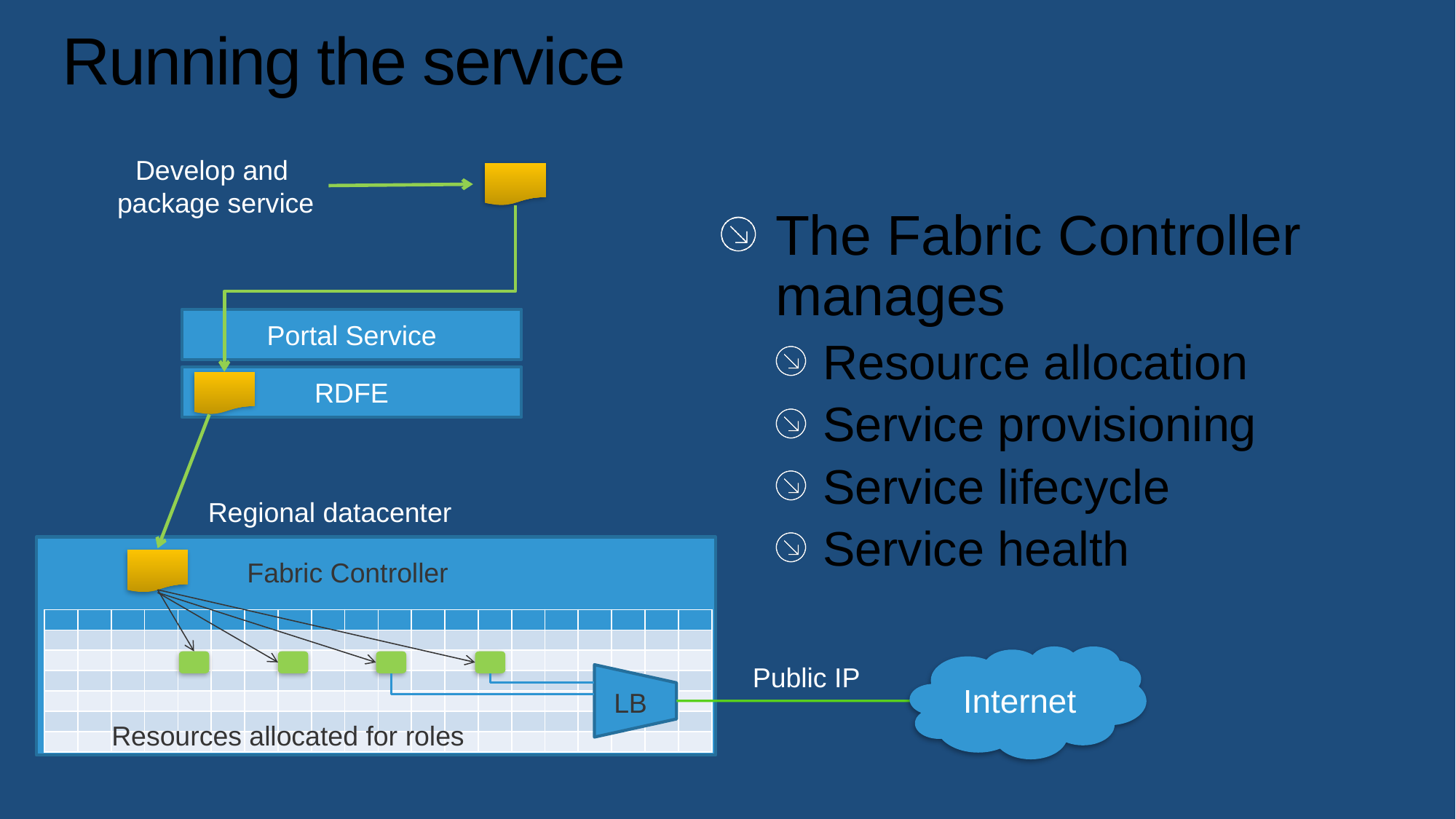

# Running the service
Develop and
package service

The Fabric Controller manages
Resource allocation
Service provisioning
Service lifecycle
Service health

Portal Service
RDFE

Regional datacenter

Fabric Controller

|  |  |  |  |  |  |  |  |  |  |  |  |  |  |  |  |  |  |  |  |
| --- | --- | --- | --- | --- | --- | --- | --- | --- | --- | --- | --- | --- | --- | --- | --- | --- | --- | --- | --- |
|  |  |  |  |  |  |  |  |  |  |  |  |  |  |  |  |  |  |  |  |
|  |  |  |  |  |  |  |  |  |  |  |  |  |  |  |  |  |  |  |  |
|  |  |  |  |  |  |  |  |  |  |  |  |  |  |  |  |  |  |  |  |
|  |  |  |  |  |  |  |  |  |  |  |  |  |  |  |  |  |  |  |  |
|  |  |  |  |  |  |  |  |  |  |  |  |  |  |  |  |  |  |  |  |
|  |  |  |  |  |  |  |  |  |  |  |  |  |  |  |  |  |  |  |  |
Internet

Public IP

LB

Resources allocated for roles